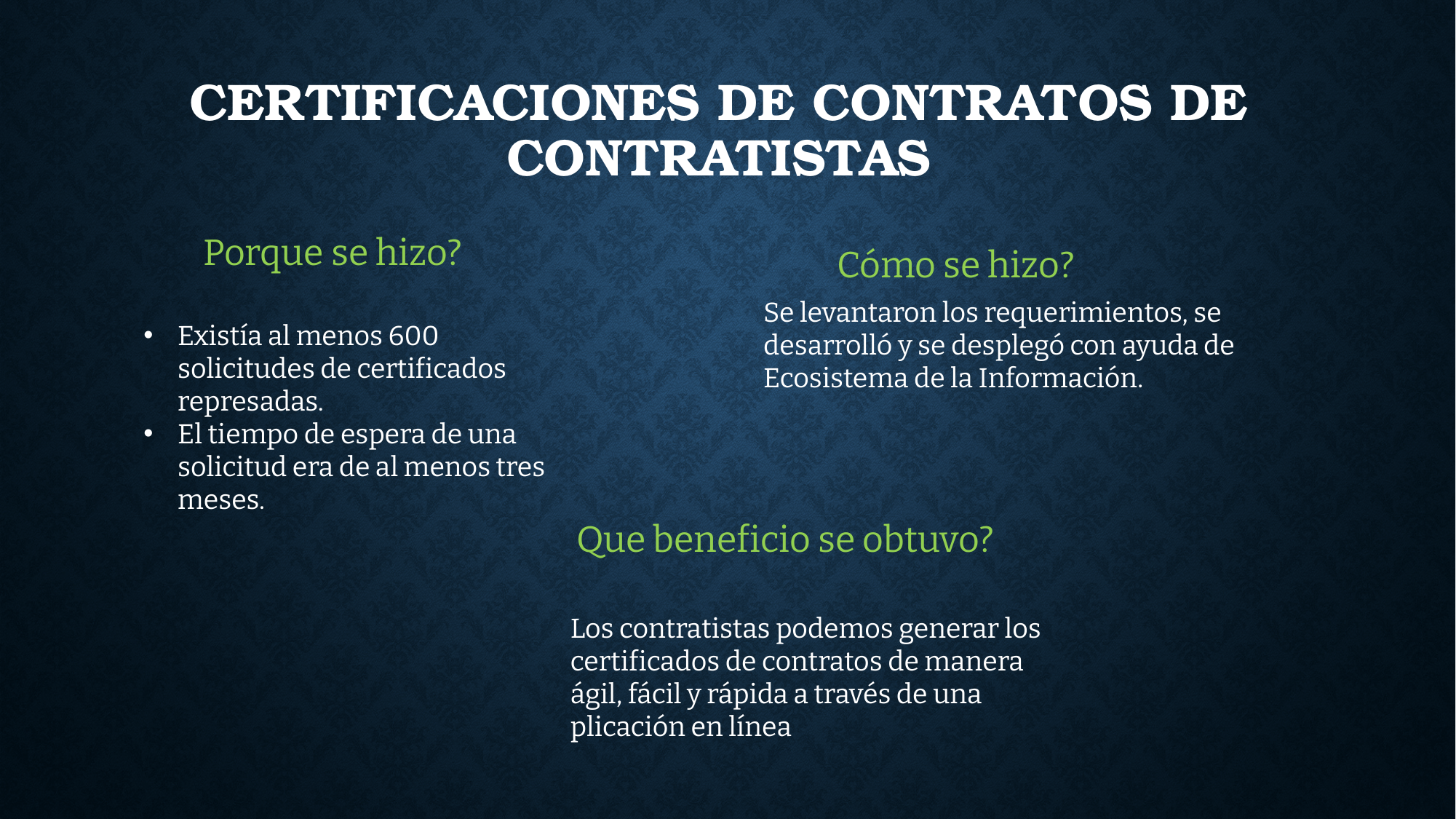

# Certificaciones DE CONTRATOS DE CONTRATISTAS
Porque se hizo?
Cómo se hizo?
Se levantaron los requerimientos, se desarrolló y se desplegó con ayuda de Ecosistema de la Información.
Existía al menos 600 solicitudes de certificados represadas.
El tiempo de espera de una solicitud era de al menos tres meses.
Que beneficio se obtuvo?
Los contratistas podemos generar los certificados de contratos de manera ágil, fácil y rápida a través de una plicación en línea